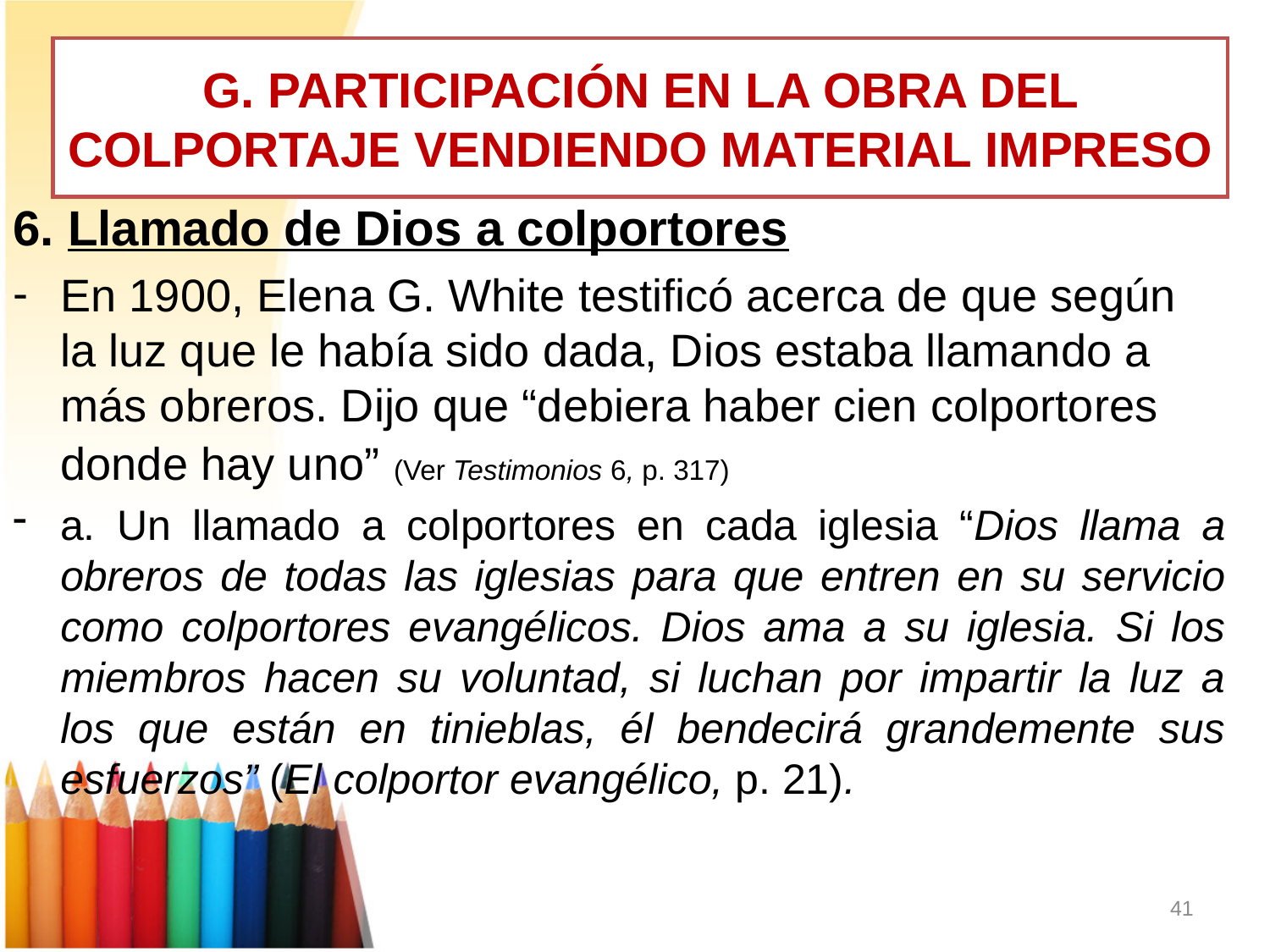

# G. PARTICIPACIÓN EN LA OBRA DEL COLPORTAJE VENDIENDO MATERIAL IMPRESO
6. Llamado de Dios a colportores
En 1900, Elena G. White testificó acerca de que según la luz que le había sido dada, Dios estaba llamando a más obreros. Dijo que “debiera haber cien colportores donde hay uno” (Ver Testimonios 6, p. 317)
a. Un llamado a colportores en cada iglesia “Dios llama a obreros de todas las iglesias para que entren en su servicio como colportores evangélicos. Dios ama a su iglesia. Si los miembros hacen su voluntad, si luchan por impartir la luz a los que están en tinieblas, él bendecirá grandemente sus esfuerzos” (El colportor evangélico, p. 21).

41